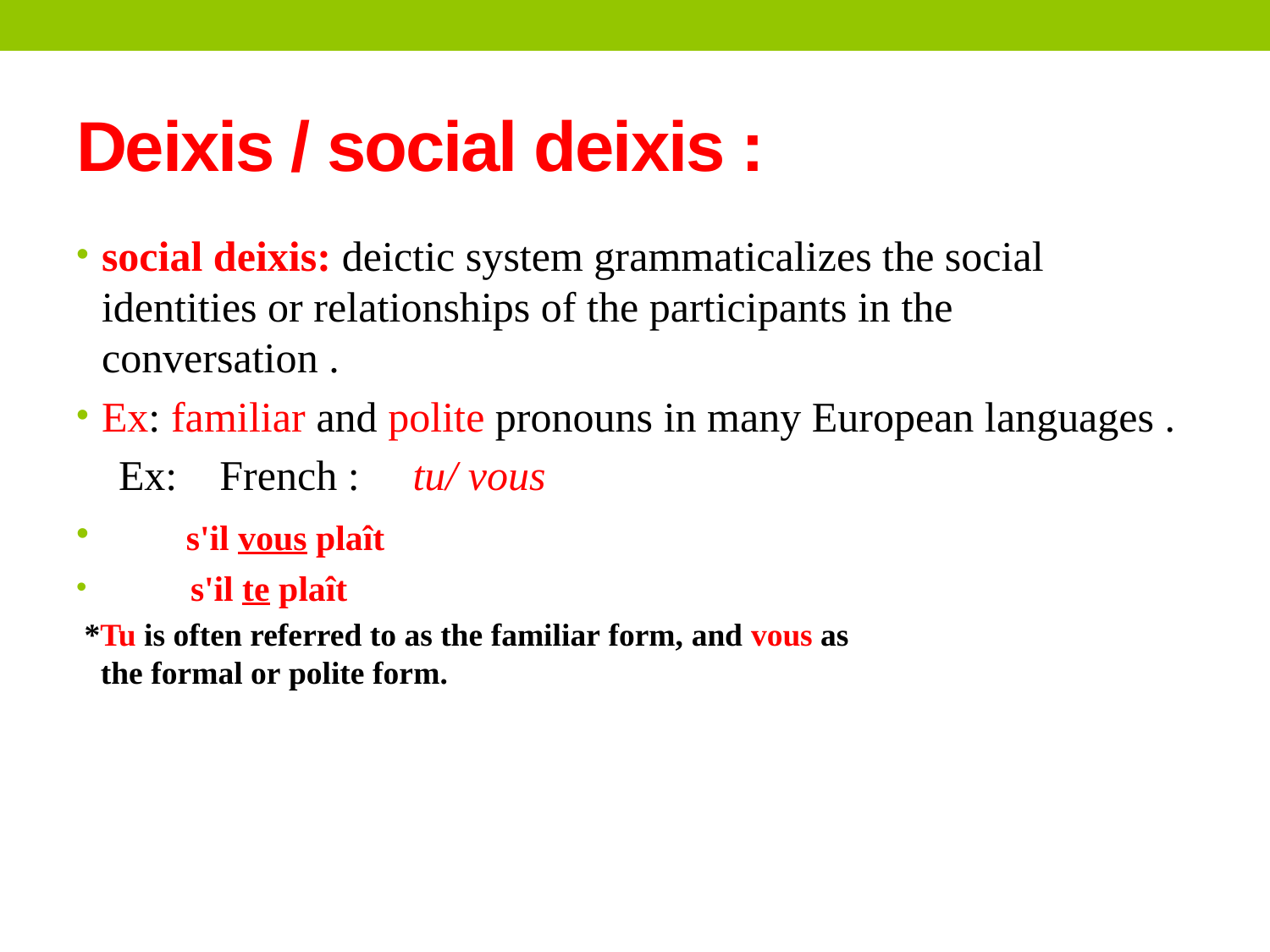

# Deixis / social deixis :
social deixis: deictic system grammaticalizes the social identities or relationships of the participants in the conversation .
Ex: familiar and polite pronouns in many European languages .
    Ex:    French :     tu/ vous
        s'il vous plaît
          s'il te plaît
*Tu is often referred to as the familiar form, and vous as      the formal or polite form.